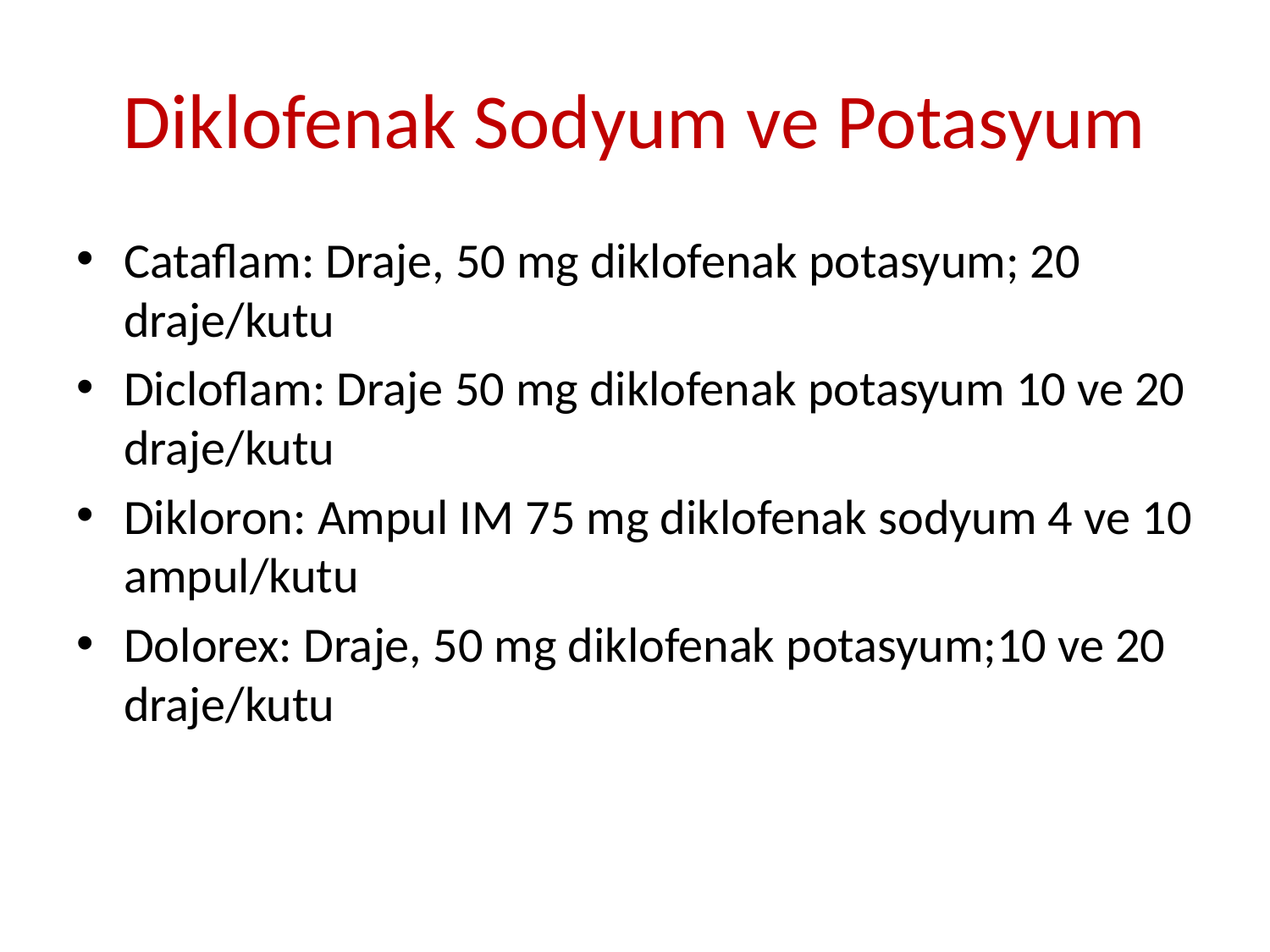

# Diklofenak Sodyum ve Potasyum
Cataflam: Draje, 50 mg diklofenak potasyum; 20 draje/kutu
Dicloflam: Draje 50 mg diklofenak potasyum 10 ve 20 draje/kutu
Dikloron: Ampul IM 75 mg diklofenak sodyum 4 ve 10 ampul/kutu
Dolorex: Draje, 50 mg diklofenak potasyum;10 ve 20 draje/kutu